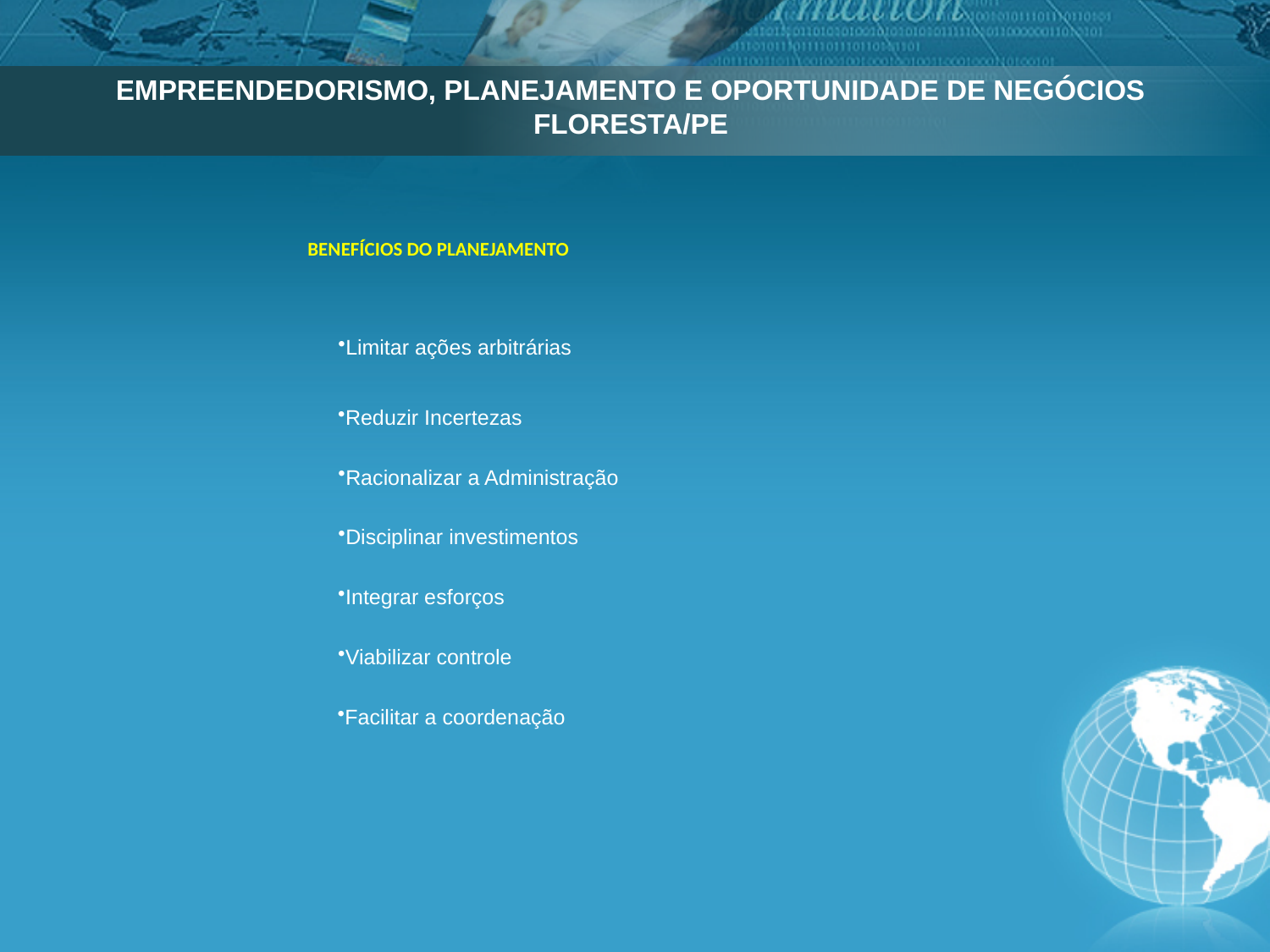

EMPREENDEDORISMO, PLANEJAMENTO E OPORTUNIDADE DE NEGÓCIOS 
FLORESTA/PE
BENEFÍCIOS DO PLANEJAMENTO
Limitar ações arbitrárias
Reduzir Incertezas
Racionalizar a Administração
Disciplinar investimentos
Integrar esforços
Viabilizar controle
Facilitar a coordenação